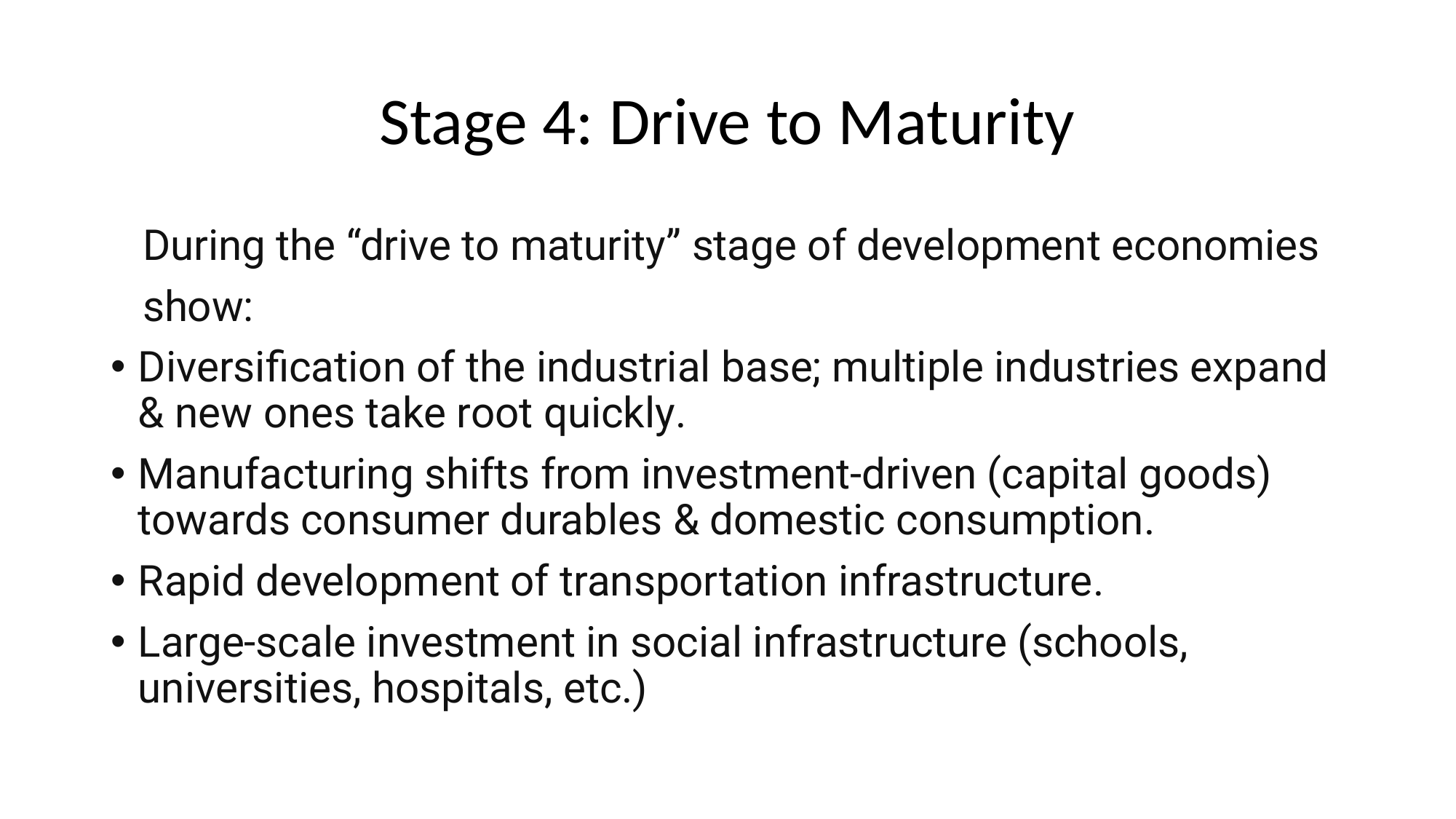

# Stage 4: Drive to Maturity
   During the “drive to maturity” stage of development economies
   show:
Diversification of the industrial base; multiple industries expand & new ones take root quickly.
Manufacturing shifts from investment-driven (capital goods) towards consumer durables & domestic consumption.
Rapid development of transportation infrastructure.
Large-scale investment in social infrastructure (schools, universities, hospitals, etc.)